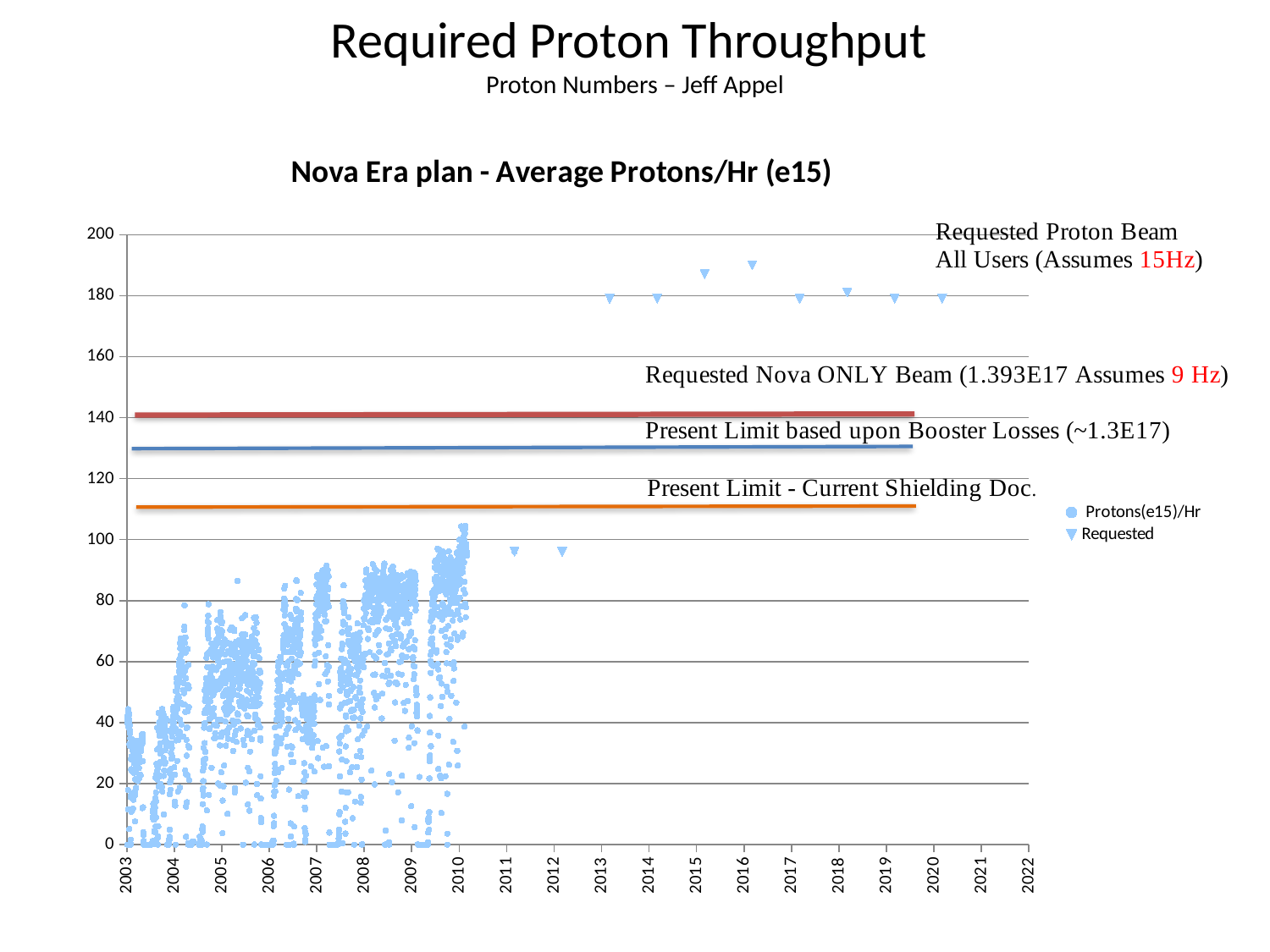

# Required Proton Throughput Proton Numbers – Jeff Appel

### Chart:  Nova Era plan - Average Protons/Hr (e15)

| Category |  Protons(e15)/Hr  |  |
|---|---|---|